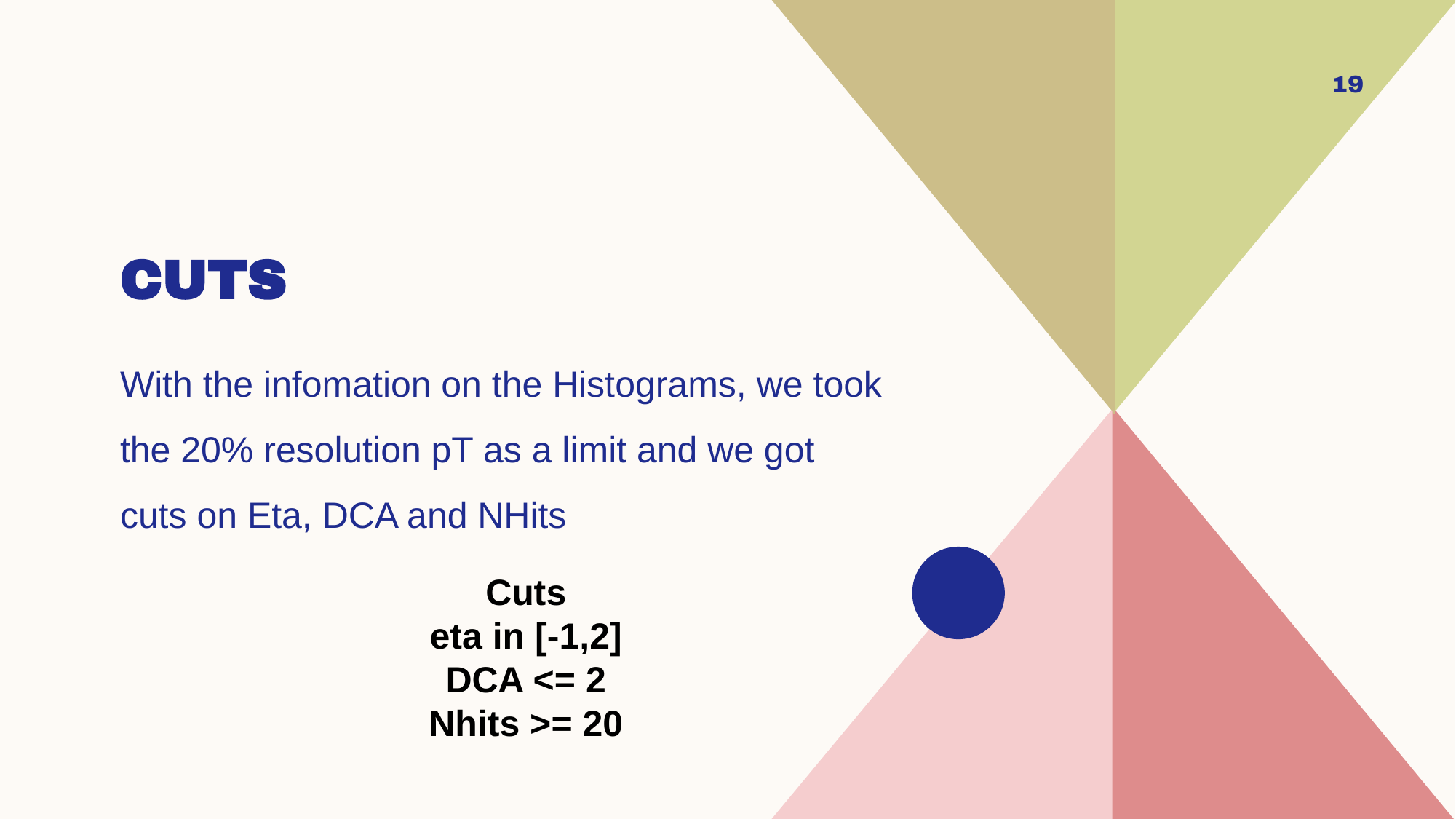

19
# Cuts
With the infomation on the Histograms, we took the 20% resolution pT as a limit and we got cuts on Eta, DCA and NHits
Cuts
eta in [-1,2]
DCA <= 2
Nhits >= 20